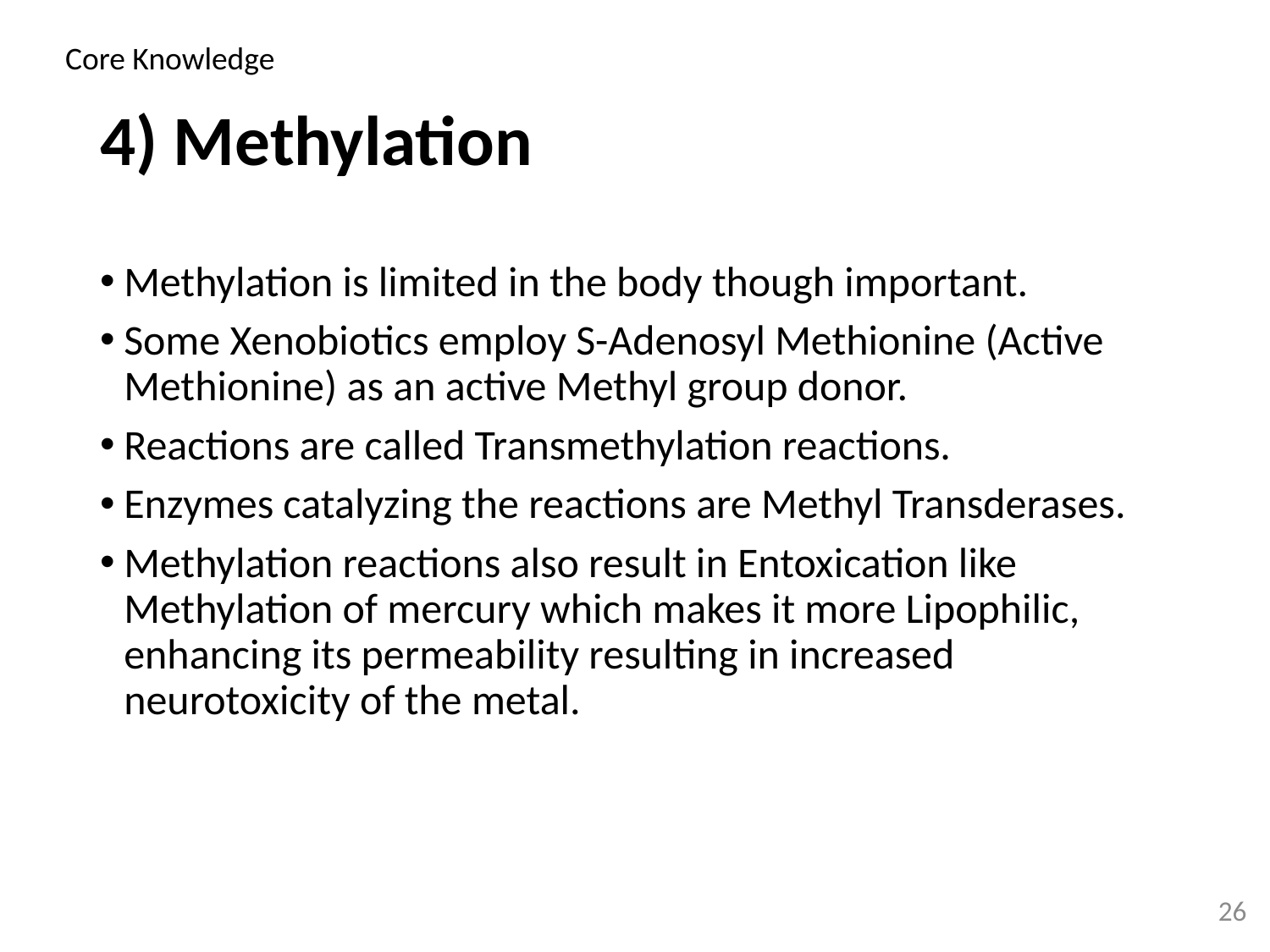

Core Knowledge
# 4) Methylation
Methylation is limited in the body though important.
Some Xenobiotics employ S-Adenosyl Methionine (Active Methionine) as an active Methyl group donor.
Reactions are called Transmethylation reactions.
Enzymes catalyzing the reactions are Methyl Transderases.
Methylation reactions also result in Entoxication like Methylation of mercury which makes it more Lipophilic, enhancing its permeability resulting in increased neurotoxicity of the metal.
26